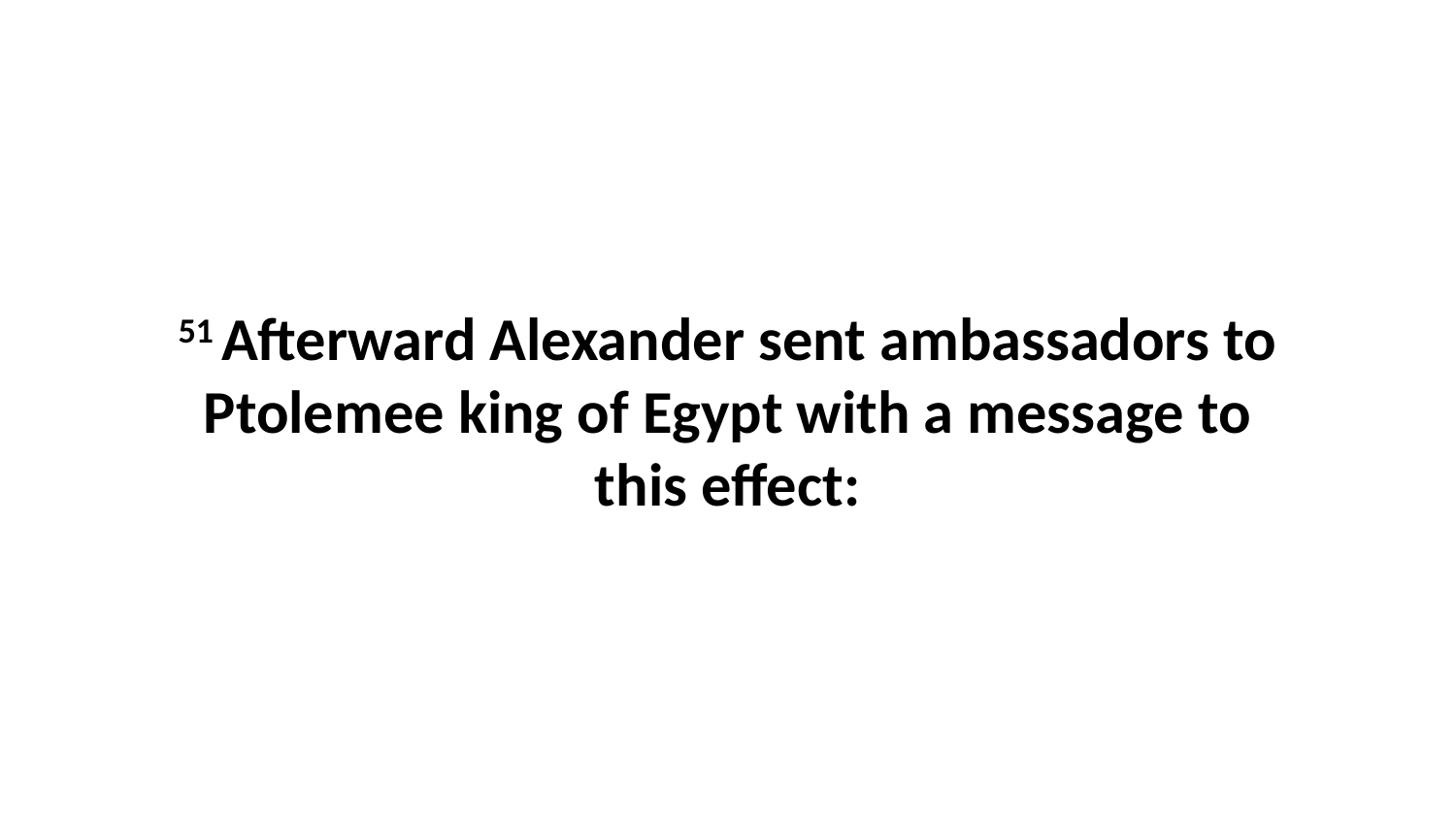

51 Afterward Alexander sent ambassadors to Ptolemee king of Egypt with a message to this effect: